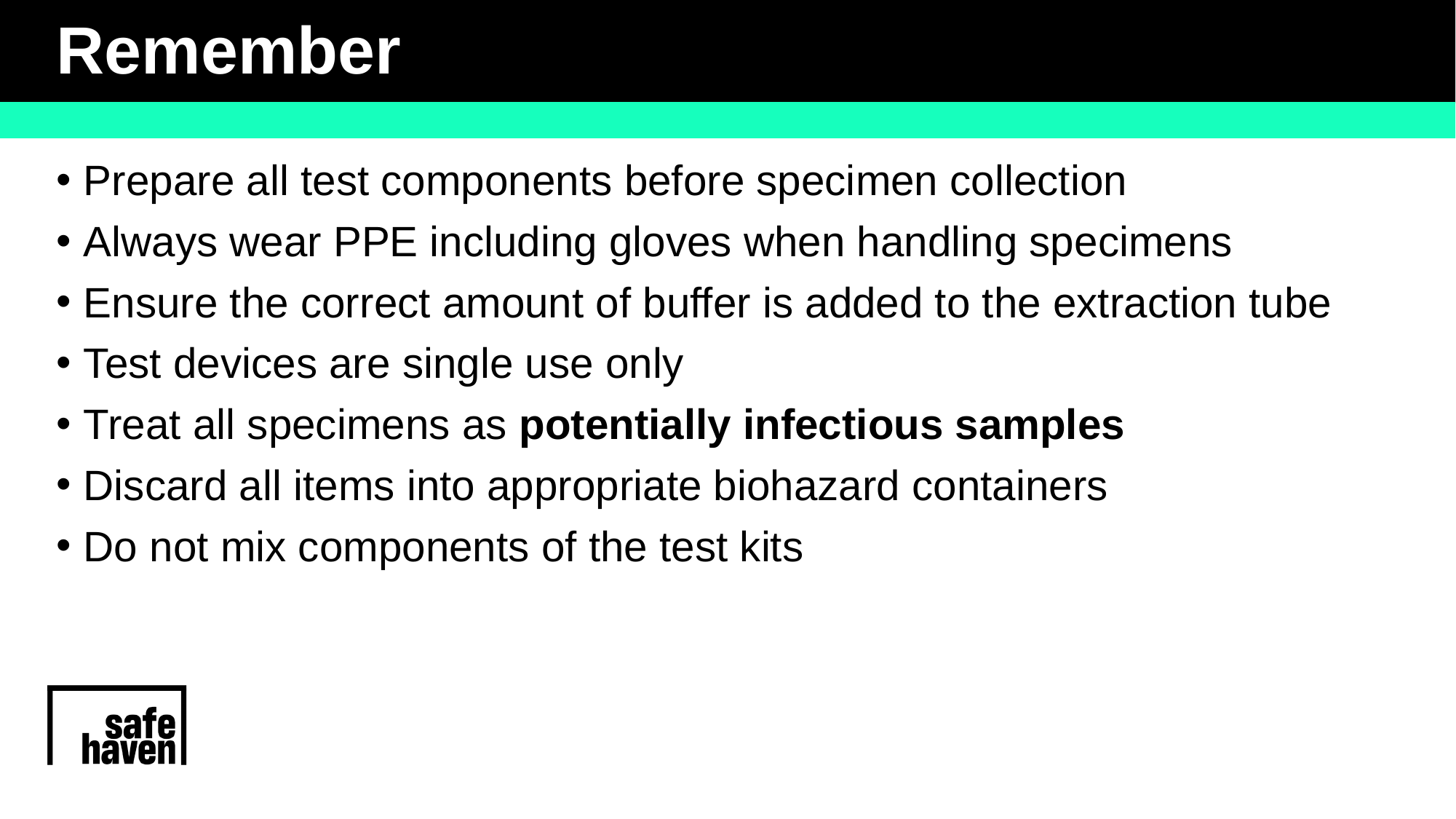

# Remember
Prepare all test components before specimen collection
Always wear PPE including gloves when handling specimens
Ensure the correct amount of buffer is added to the extraction tube
Test devices are single use only
Treat all specimens as potentially infectious samples
Discard all items into appropriate biohazard containers
Do not mix components of the test kits